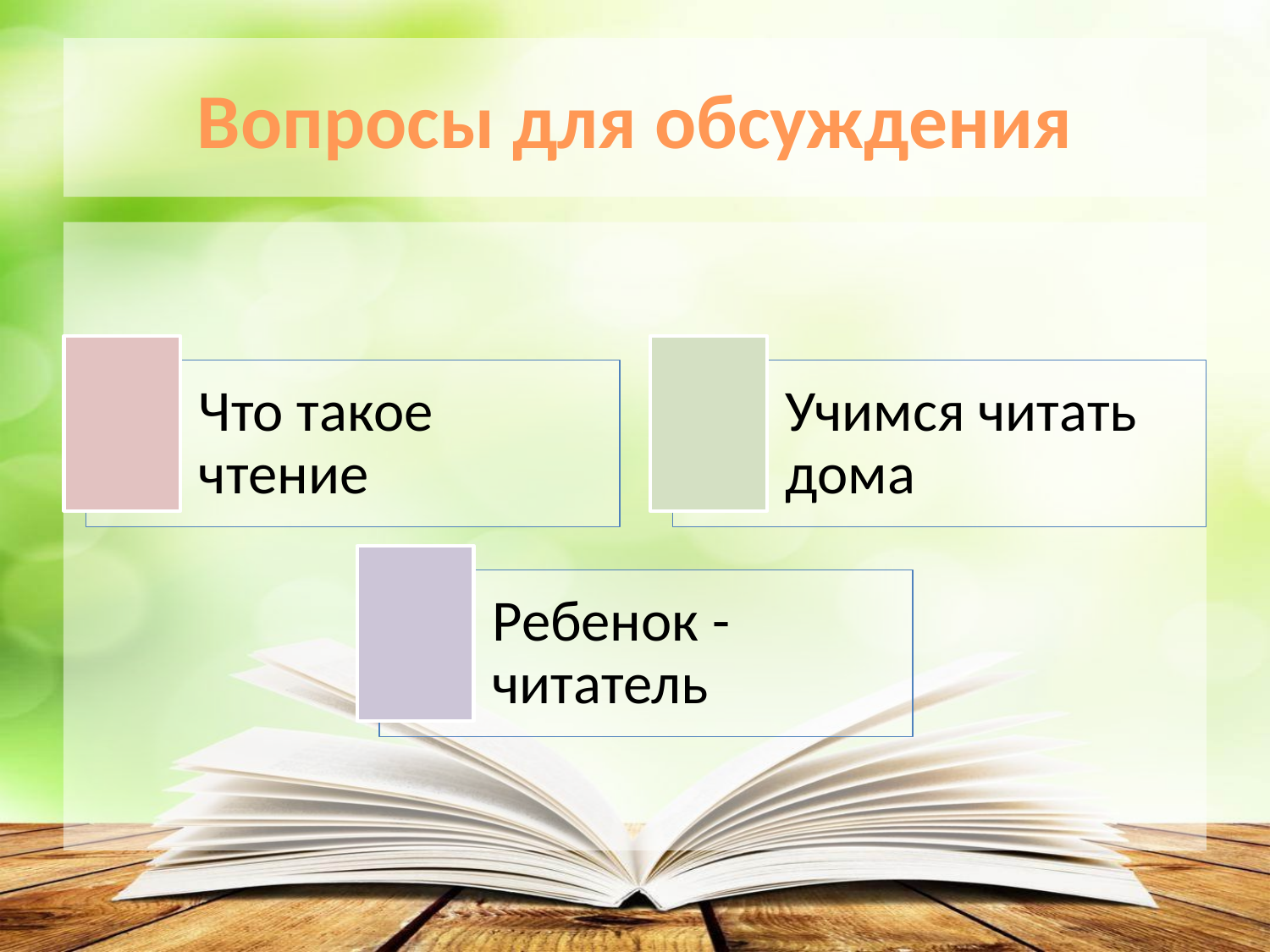

# Вопросы для обсуждения
Что такое чтение
Учимся читать дома
Ребенок - читатель